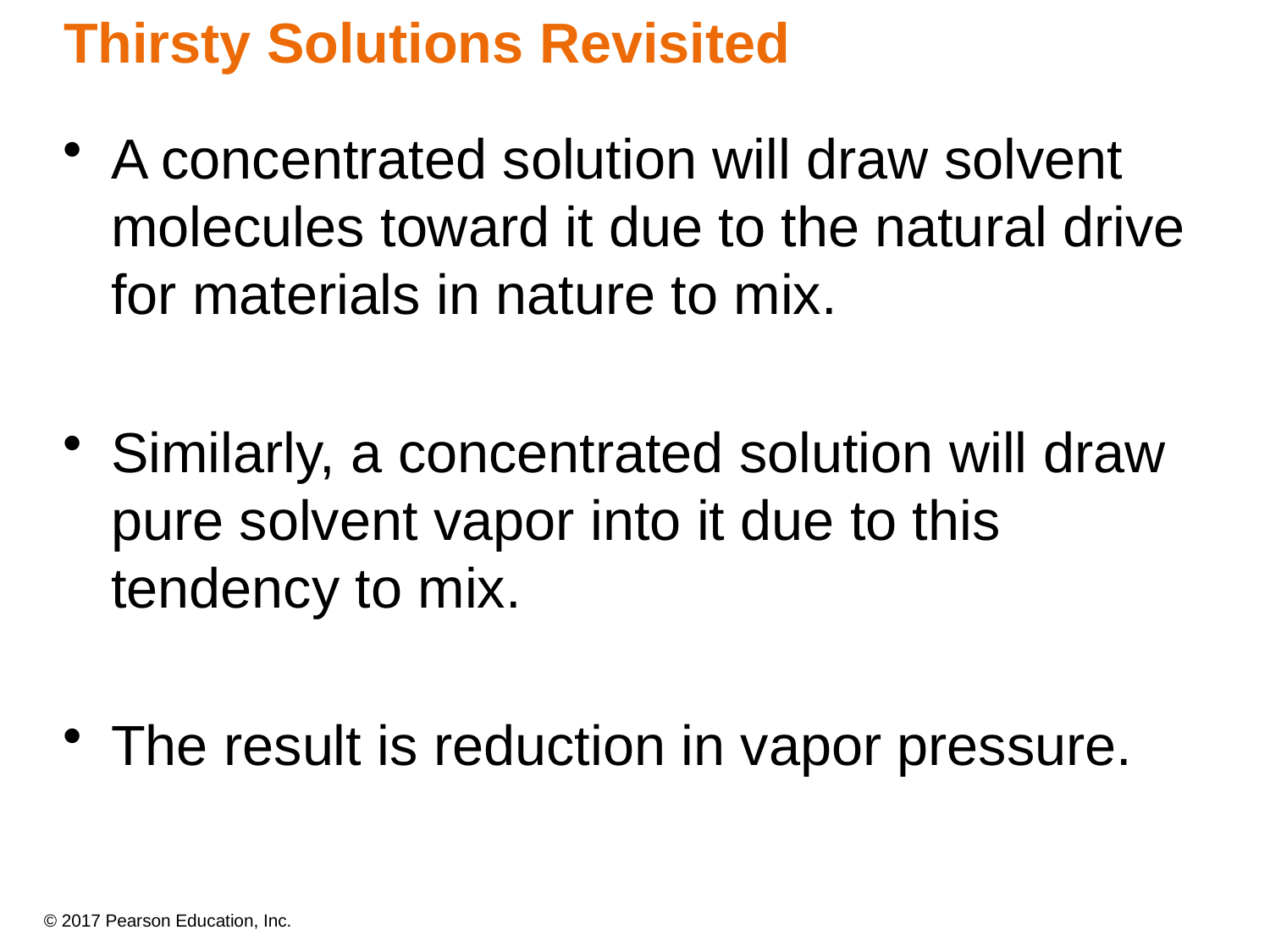

# Thirsty Solutions Revisited
A concentrated solution will draw solvent molecules toward it due to the natural drive for materials in nature to mix.

Similarly, a concentrated solution will draw pure solvent vapor into it due to this tendency to mix.

The result is reduction in vapor pressure.